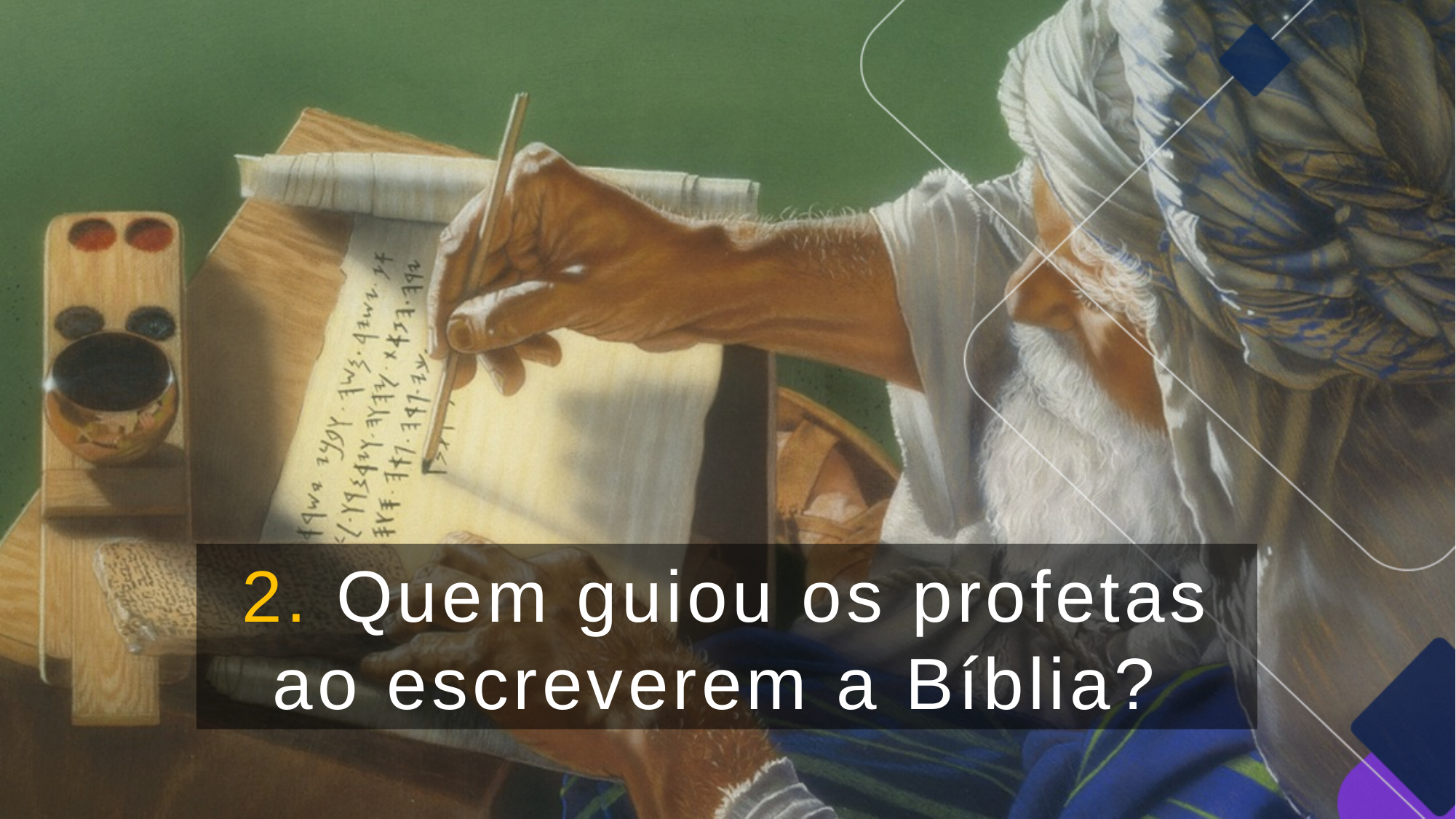

2. Quem guiou os profetas ao escreverem a Bíblia?